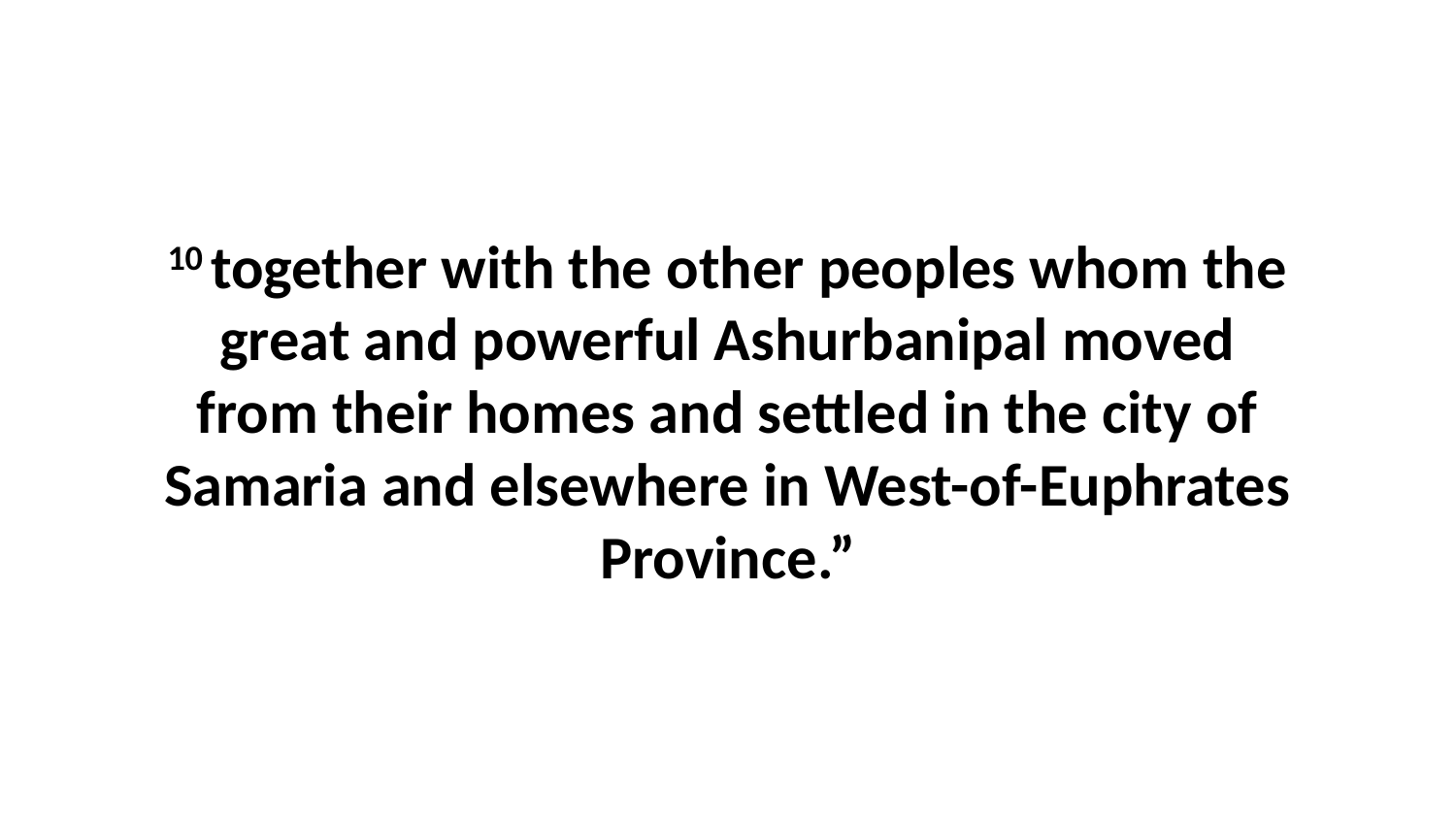

10 together with the other peoples whom the great and powerful Ashurbanipal moved from their homes and settled in the city of Samaria and elsewhere in West-of-Euphrates Province.”